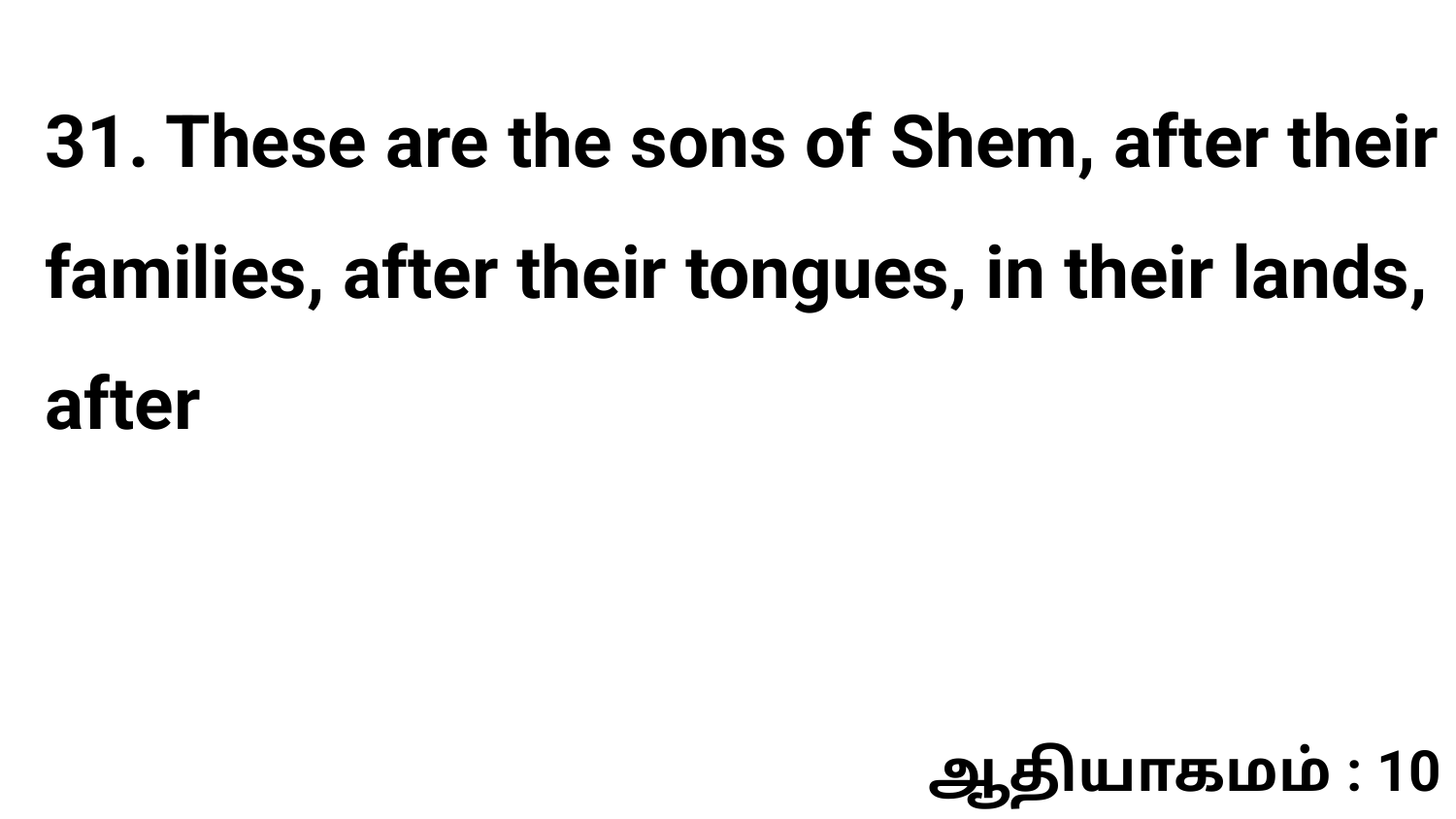

31. These are the sons of Shem, after their families, after their tongues, in their lands, after
ஆதியாகமம் : 10